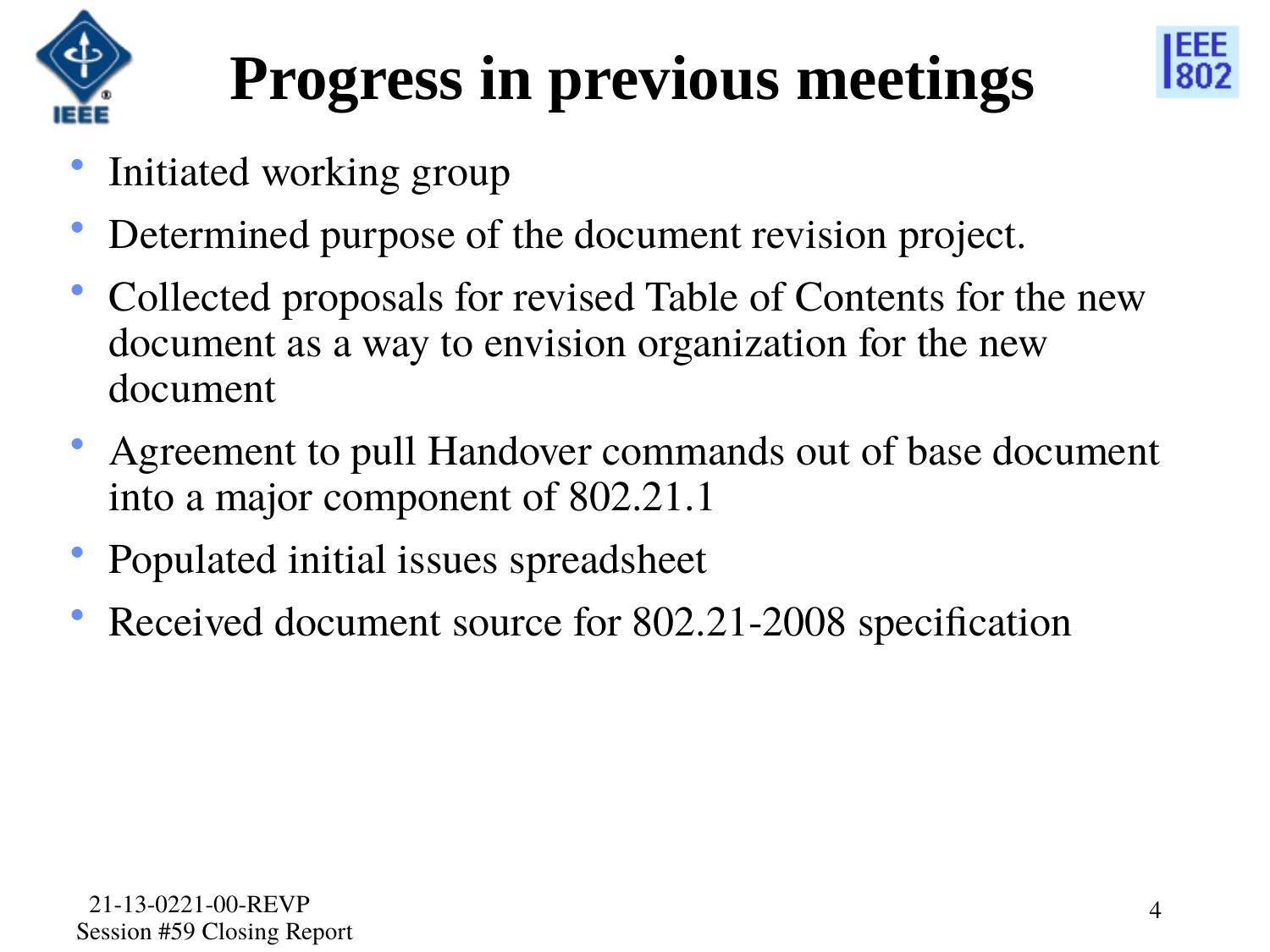

# Progress in previous meetings
Initiated working group
Determined purpose of the document revision project.
Collected proposals for revised Table of Contents for the new document as a way to envision organization for the new document
Agreement to pull Handover commands out of base document into a major component of 802.21.1
Populated initial issues spreadsheet
Received document source for 802.21-2008 specification

21-13-0221-00-REVP      Session #59 Closing Report
4